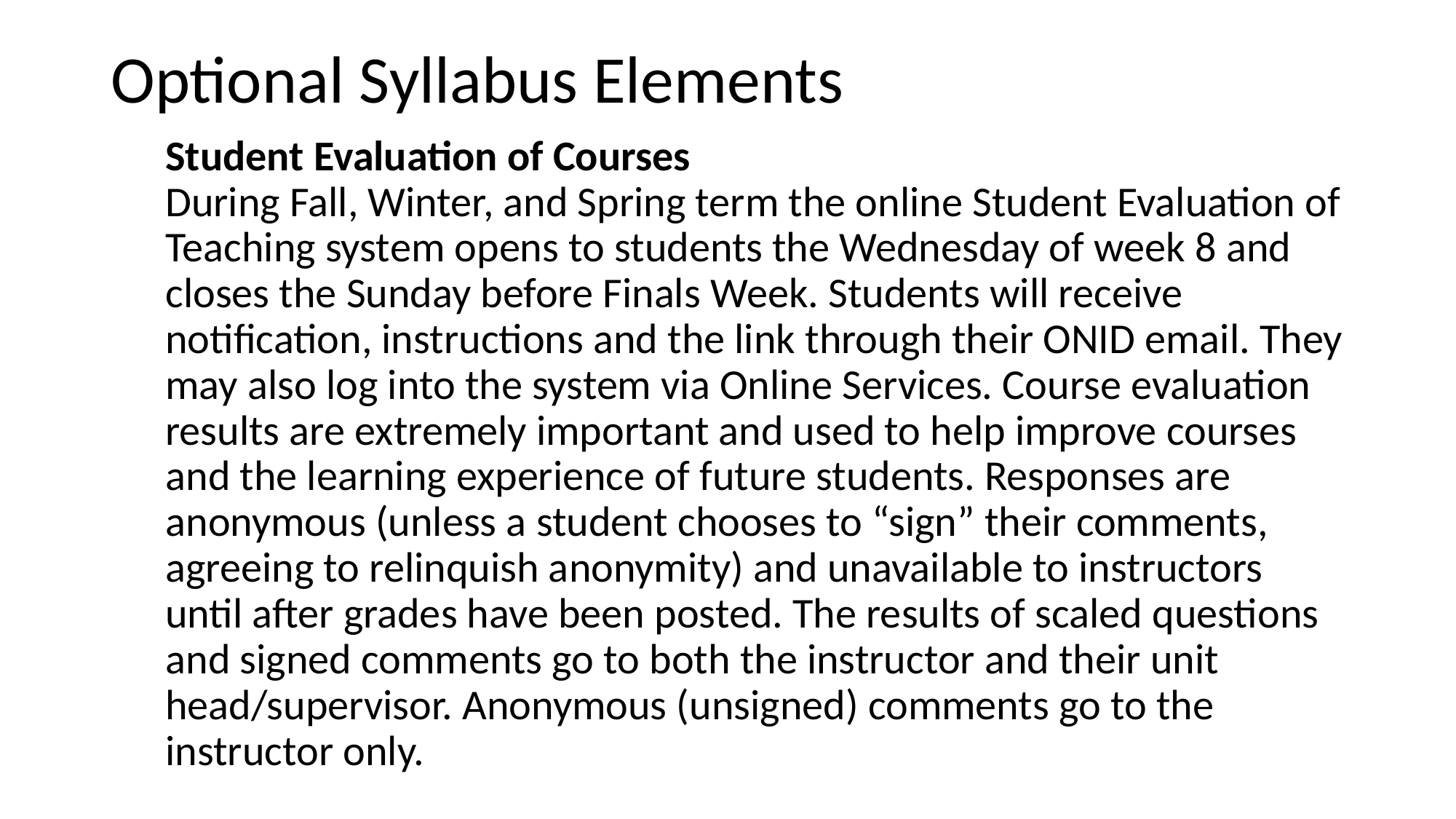

# Optional Syllabus Elements
Student Evaluation of Courses
During Fall, Winter, and Spring term the online Student Evaluation of Teaching system opens to students the Wednesday of week 8 and closes the Sunday before Finals Week. Students will receive notification, instructions and the link through their ONID email. They may also log into the system via Online Services. Course evaluation results are extremely important and used to help improve courses and the learning experience of future students. Responses are anonymous (unless a student chooses to “sign” their comments, agreeing to relinquish anonymity) and unavailable to instructors until after grades have been posted. The results of scaled questions and signed comments go to both the instructor and their unit head/supervisor. Anonymous (unsigned) comments go to the instructor only.